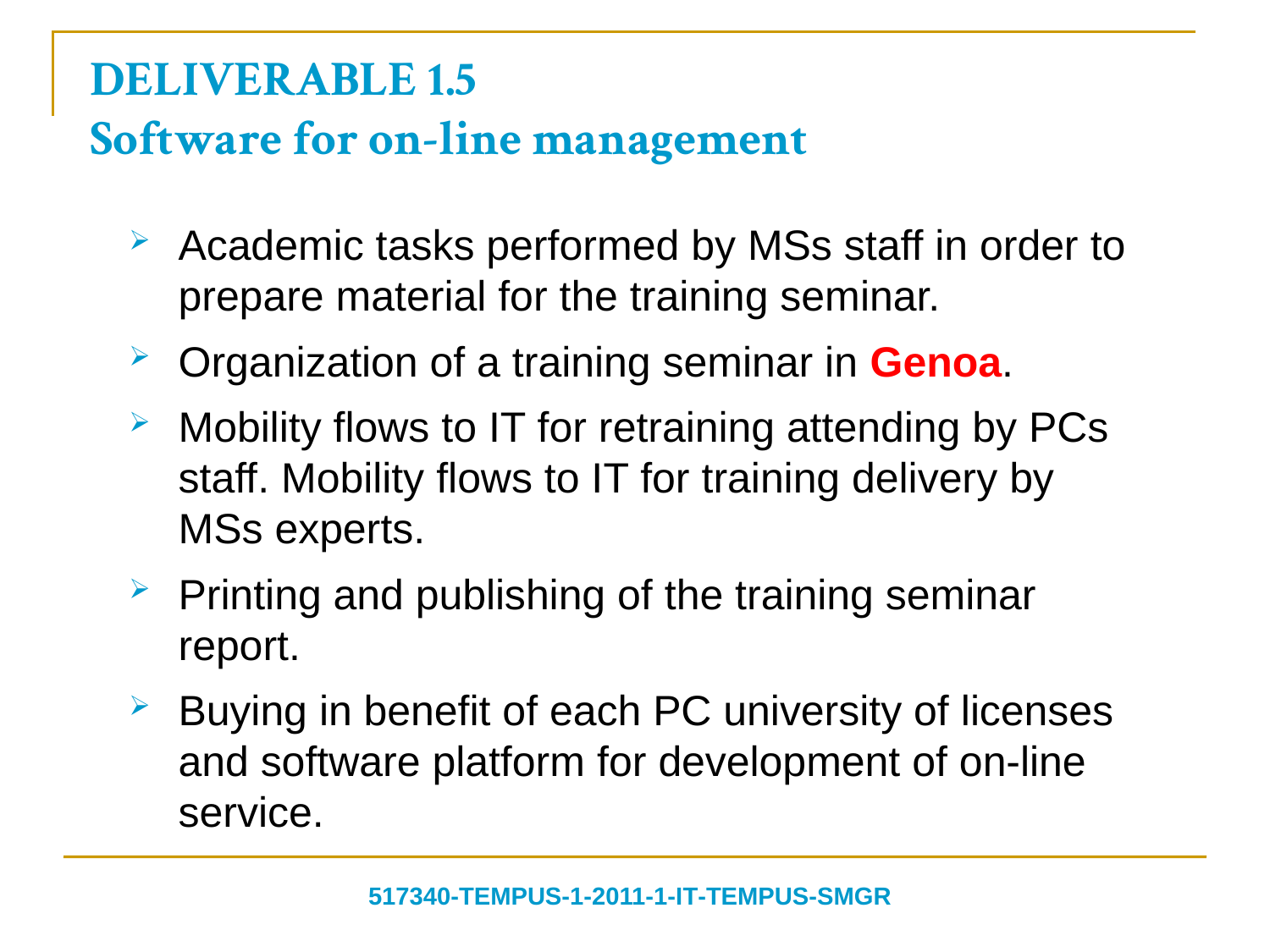

# DELIVERABLE 1.5 Software for on-line management
Academic tasks performed by MSs staff in order to prepare material for the training seminar.
Organization of a training seminar in Genoa.
Mobility flows to IT for retraining attending by PCs staff. Mobility flows to IT for training delivery by MSs experts.
Printing and publishing of the training seminar report.
Buying in benefit of each PC university of licenses and software platform for development of on-line service.

517340‐TEMPUS‐1‐2011‐1‐IT‐TEMPUS‐SMGR